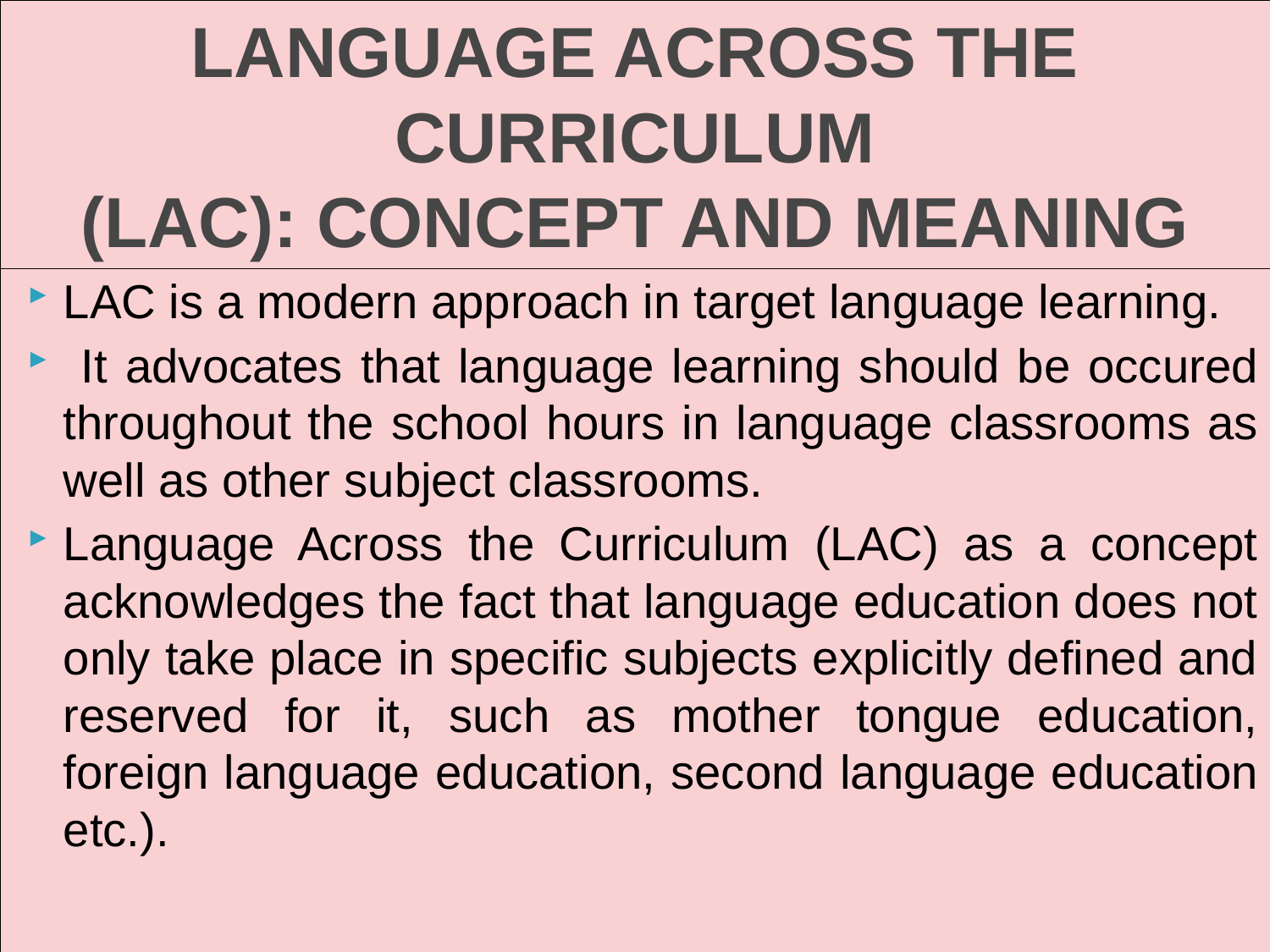

# LANGUAGE ACROSS THE CURRICULUM (LAC): CONCEPT AND MEANING
LAC is a modern approach in target language learning.
 It advocates that language learning should be occured throughout the school hours in language classrooms as well as other subject classrooms.
Language Across the Curriculum (LAC) as a concept acknowledges the fact that language education does not only take place in specific subjects explicitly defined and reserved for it, such as mother tongue education, foreign language education, second language education etc.).